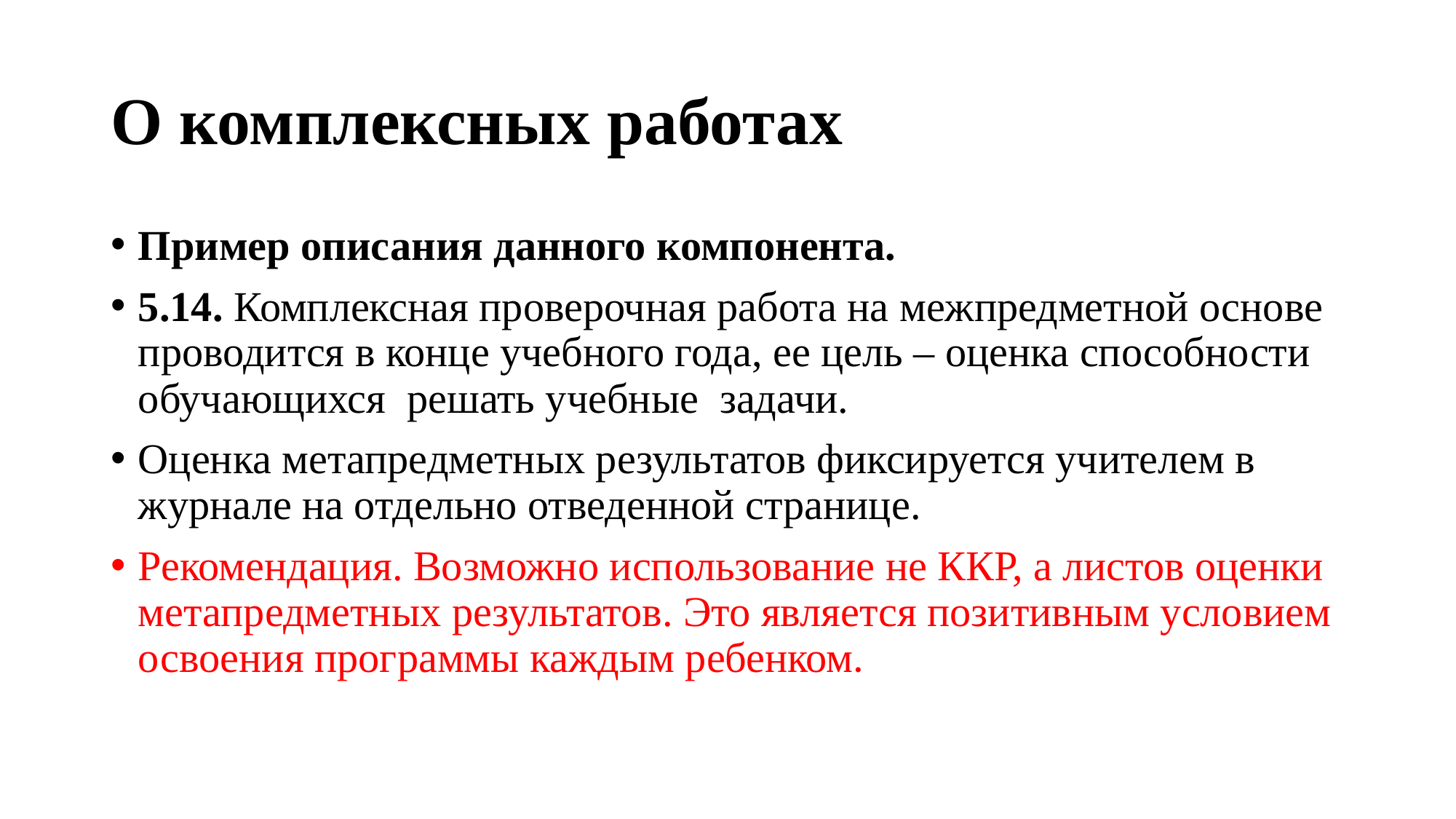

# О комплексных работах
Пример описания данного компонента.
5.14. Комплексная проверочная работа на межпредметной основе проводится в конце учебного года, ее цель – оценка способности обучающихся  решать учебные  задачи.
Оценка метапредметных результатов фиксируется учителем в журнале на отдельно отведенной странице.
Рекомендация. Возможно использование не ККР, а листов оценки метапредметных результатов. Это является позитивным условием освоения программы каждым ребенком.